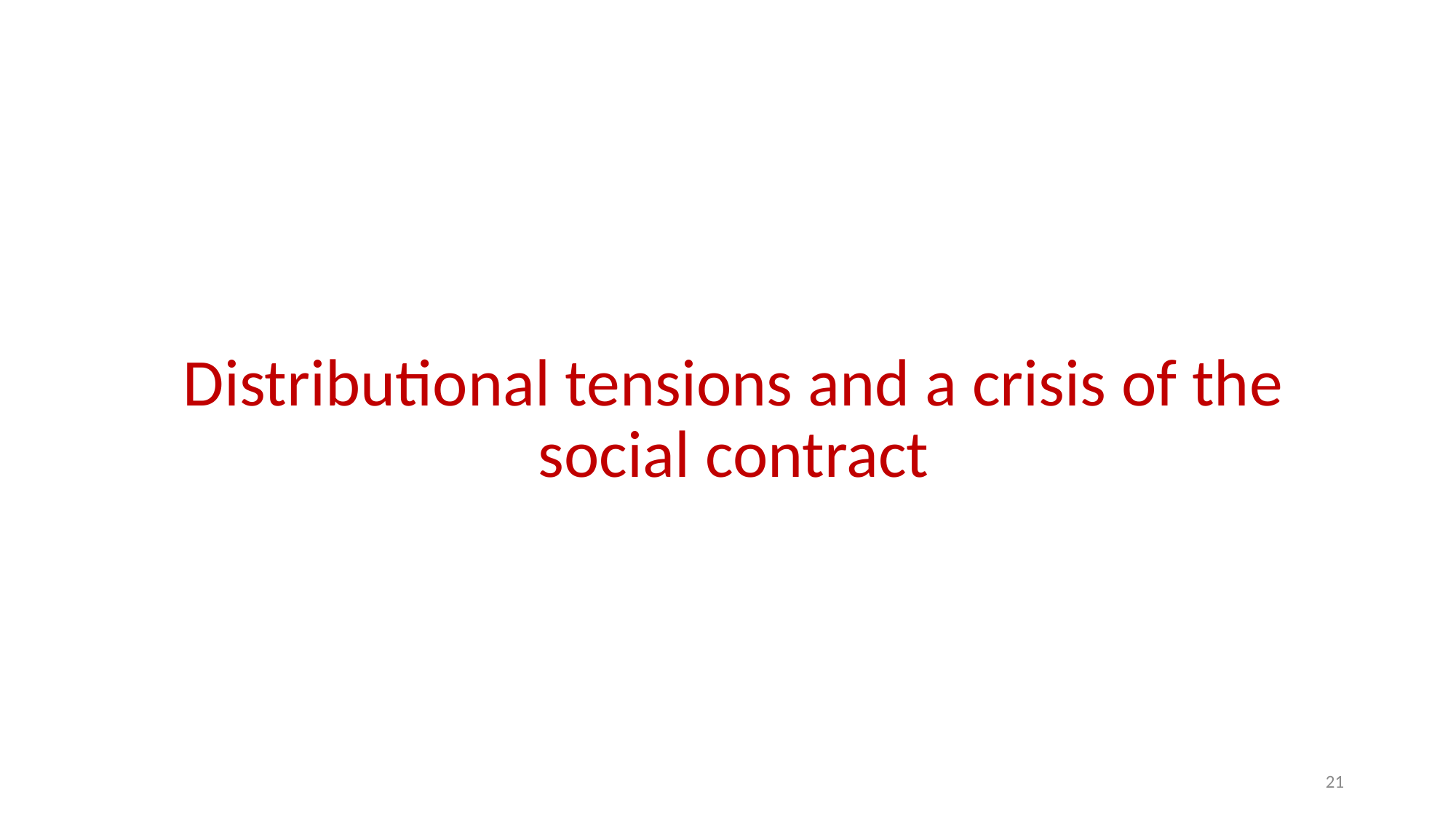

# Distributional tensions and a crisis of the social contract
21